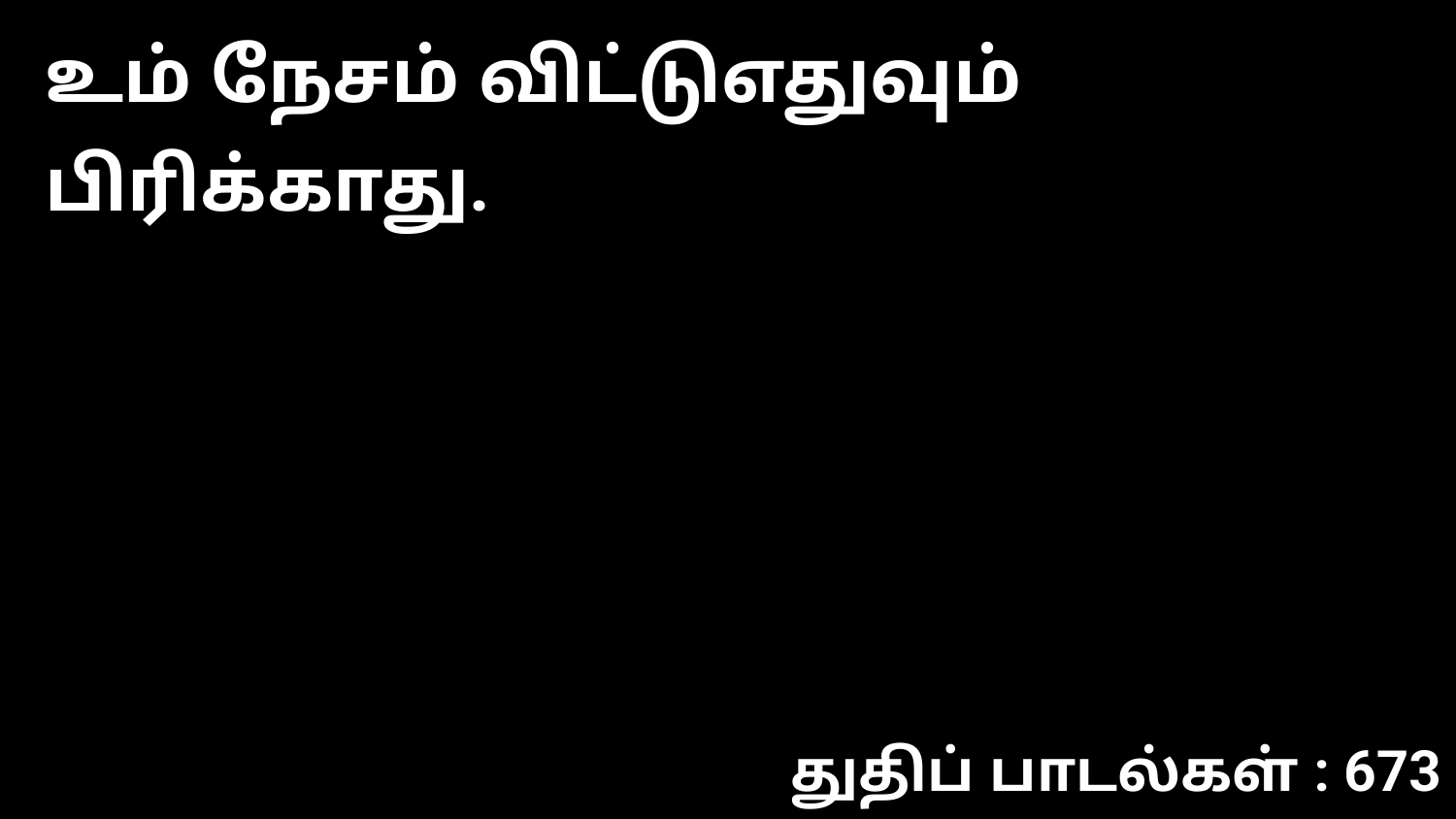

உம் நேசம் விட்டுஎதுவும் பிரிக்காது.
துதிப் பாடல்கள் : 673